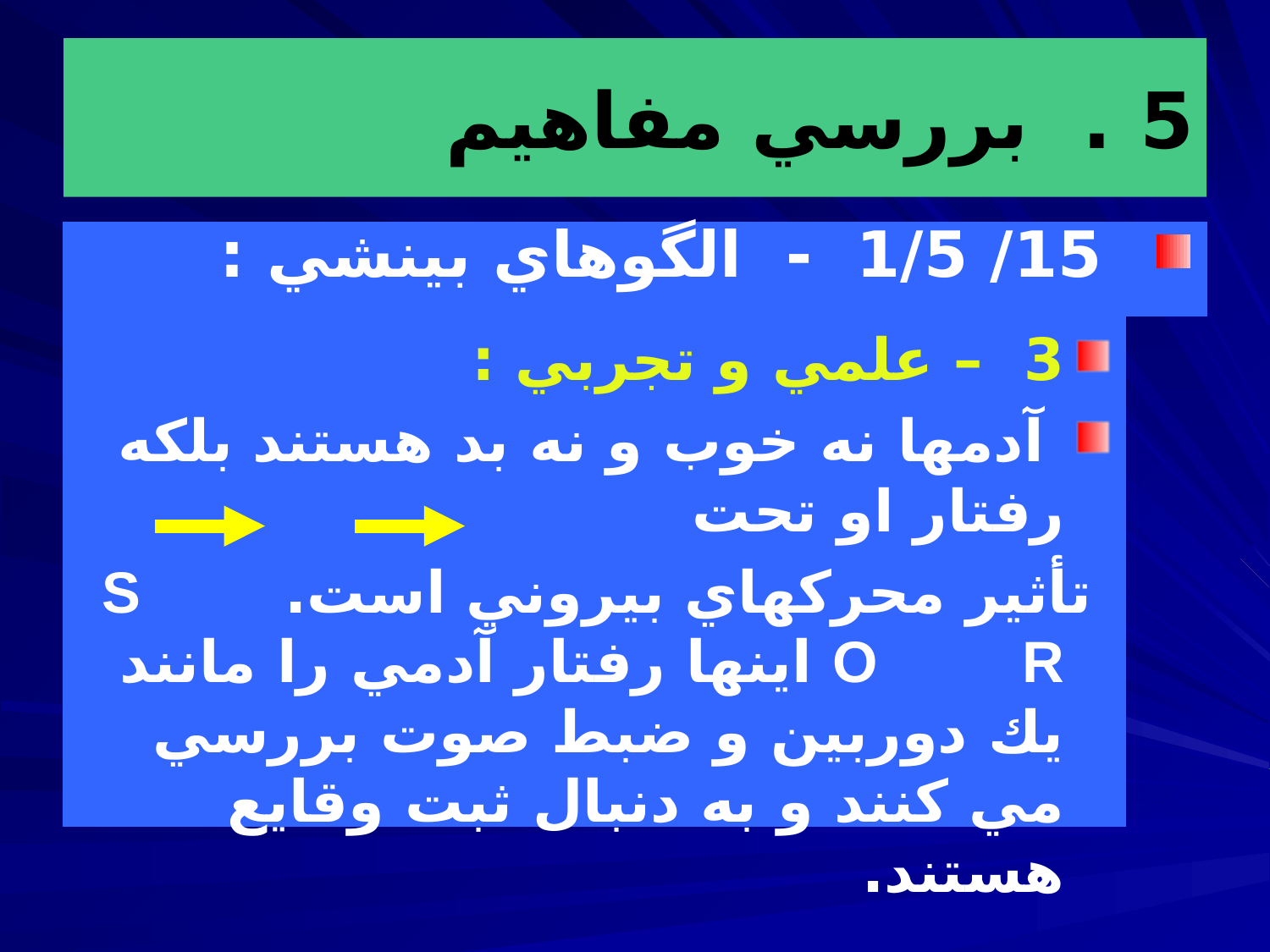

# 5 .  بررسي مفاهيم
  15/ 1/5  -  الگوهاي بينشي :
3  – علمي و تجربي :
 آدمها نه خوب و نه بد هستند بلكه رفتار او تحت
 تأثير محركهاي بيروني است.S          O         R اينها رفتار آدمي را مانند يك دوربين و ضبط صوت بررسي مي كنند و به دنبال ثبت وقايع هستند.